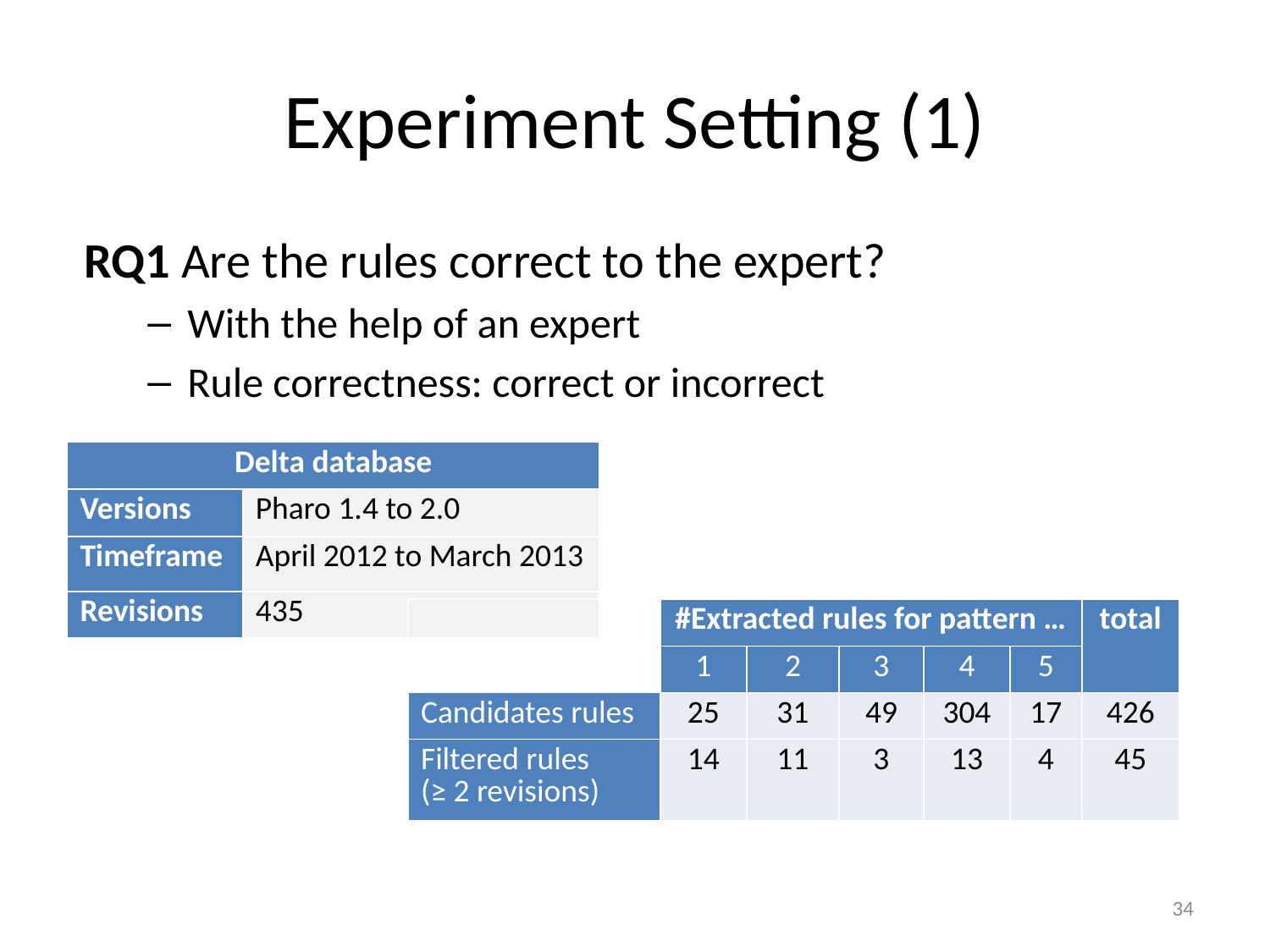

# Experiment Setting (1)
RQ1 Are the rules correct to the expert?
With the help of an expert
Rule correctness: correct or incorrect
| Delta database |  |
| --- | --- |
| Versions | Pharo 1.4 to 2.0 |
| Timeframe | April 2012 to March 2013 |
| Revisions | 435 |
|  | #Extracted rules for pattern … |  |  |  |  | total |
| --- | --- | --- | --- | --- | --- | --- |
|  | 1 | 2 | 3 | 4 | 5 |  |
| Candidates rules | 25 | 31 | 49 | 304 | 17 | 426 |
| Filtered rules (≥ 2 revisions) | 14 | 11 | 3 | 13 | 4 | 45 |
34